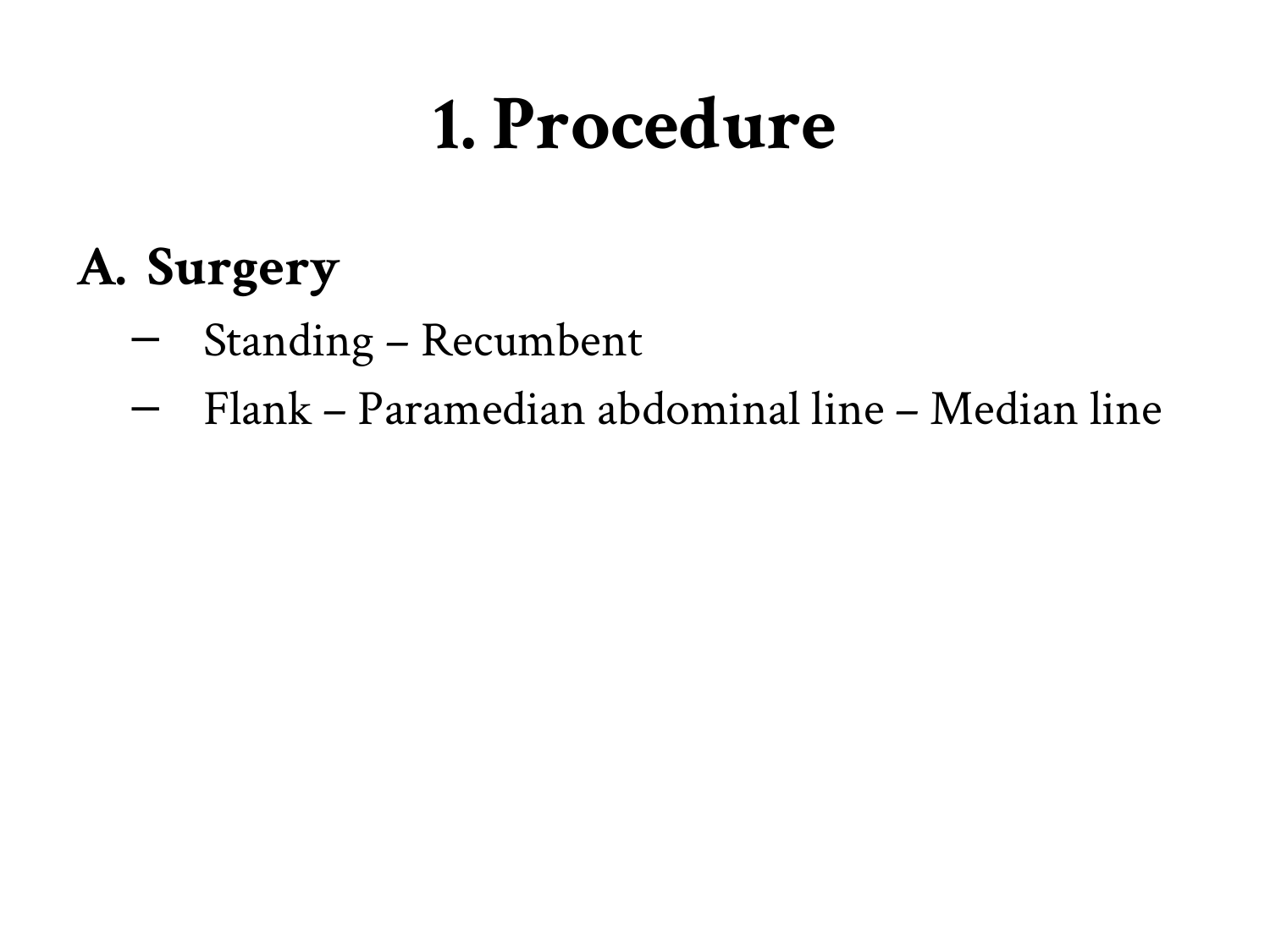

# 1. Procedure
Surgery
Standing – Recumbent
Flank – Paramedian abdominal line – Median line